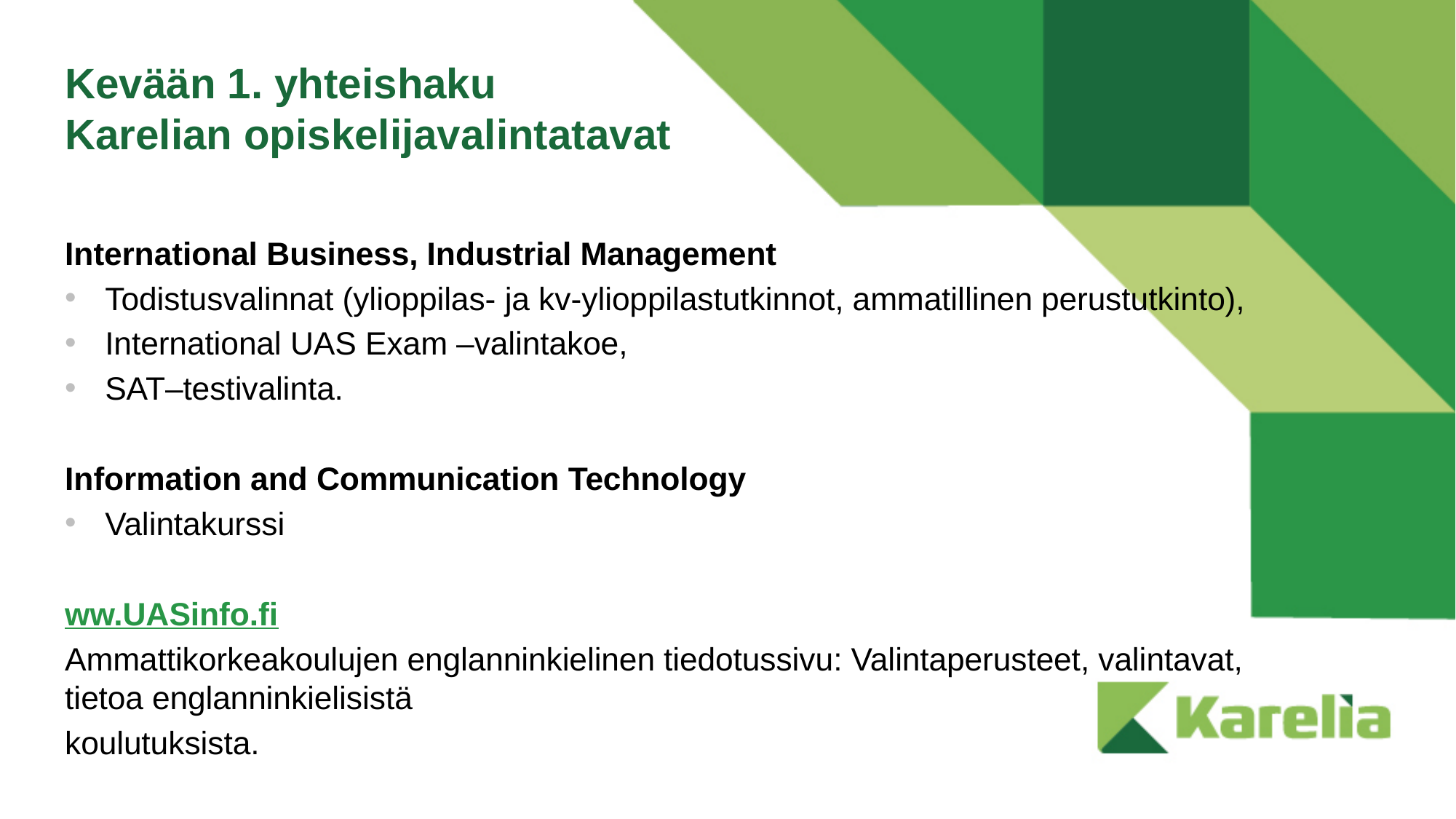

# Kevään 1. yhteishaku Karelian opiskelijavalintatavat

International Business, Industrial Management
Todistusvalinnat (ylioppilas- ja kv-ylioppilastutkinnot, ammatillinen perustutkinto),
International UAS Exam –valintakoe,
SAT–testivalinta.

Information and Communication Technology
Valintakurssi

ww.UASinfo.fi
Ammattikorkeakoulujen englanninkielinen tiedotussivu: Valintaperusteet, valintavat, tietoa englanninkielisistä
koulutuksista.